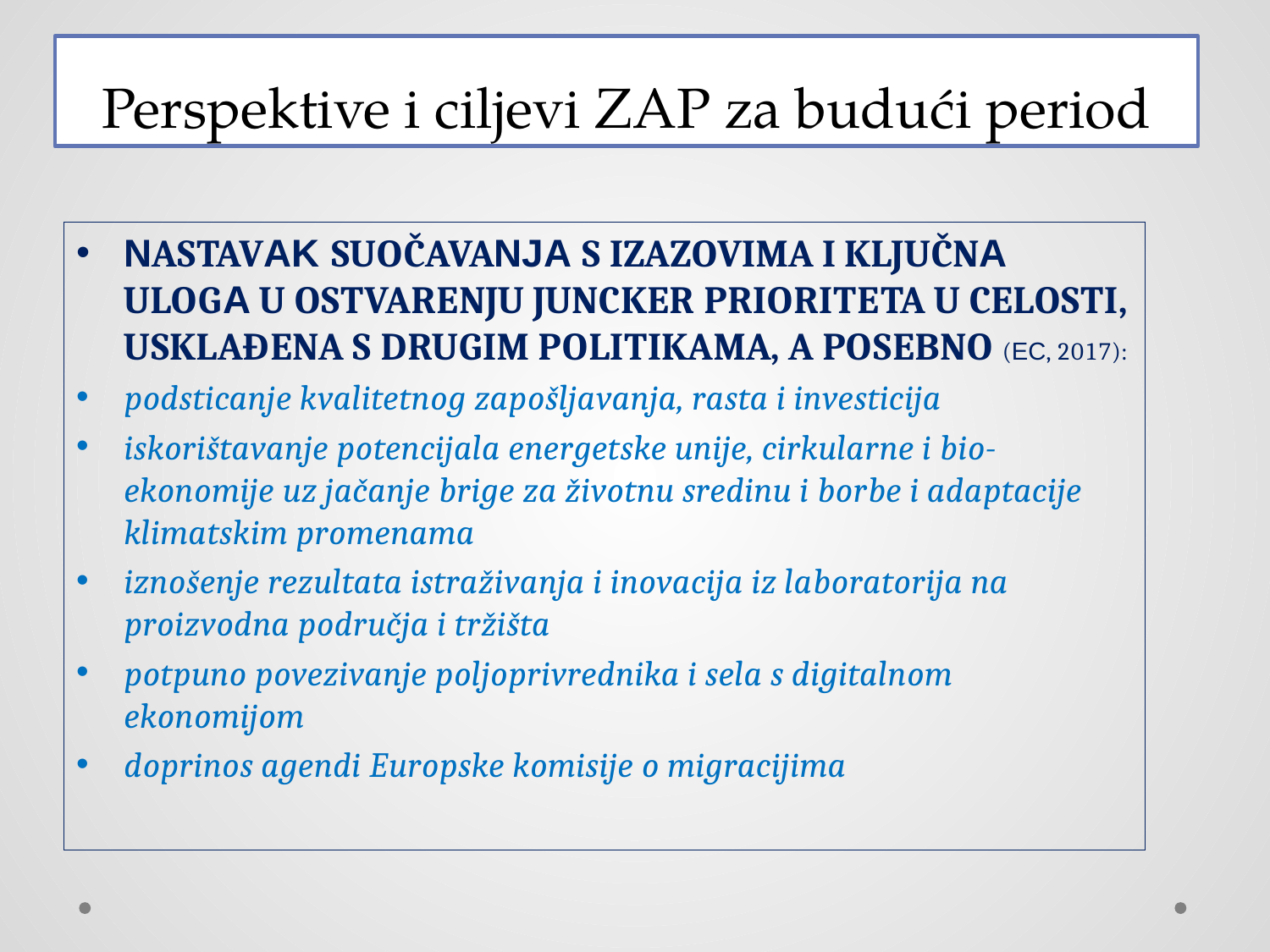

# Perspektive i ciljevi ZAP za budući period
NASTAVAK SUOČAVANJA S IZAZOVIMA I KLJUČNA ULOGA U OSTVARENJU JUNCKER PRIORITETA U CELOSTI, USKLAĐENA S DRUGIM POLITIKAMA, A POSEBNO (EC, 2017):
podsticanje kvalitetnog zapošljavanja, rasta i investicija
iskorištavanje potencijala energetske unije, cirkularne i bio-ekonomije uz jačanje brige za životnu sredinu i borbe i adaptacije klimatskim promenama
iznošenje rezultata istraživanja i inovacija iz laboratorija na proizvodna područja i tržišta
potpuno povezivanje poljoprivrednika i sela s digitalnom ekonomijom
doprinos agendi Europske komisije o migracijima